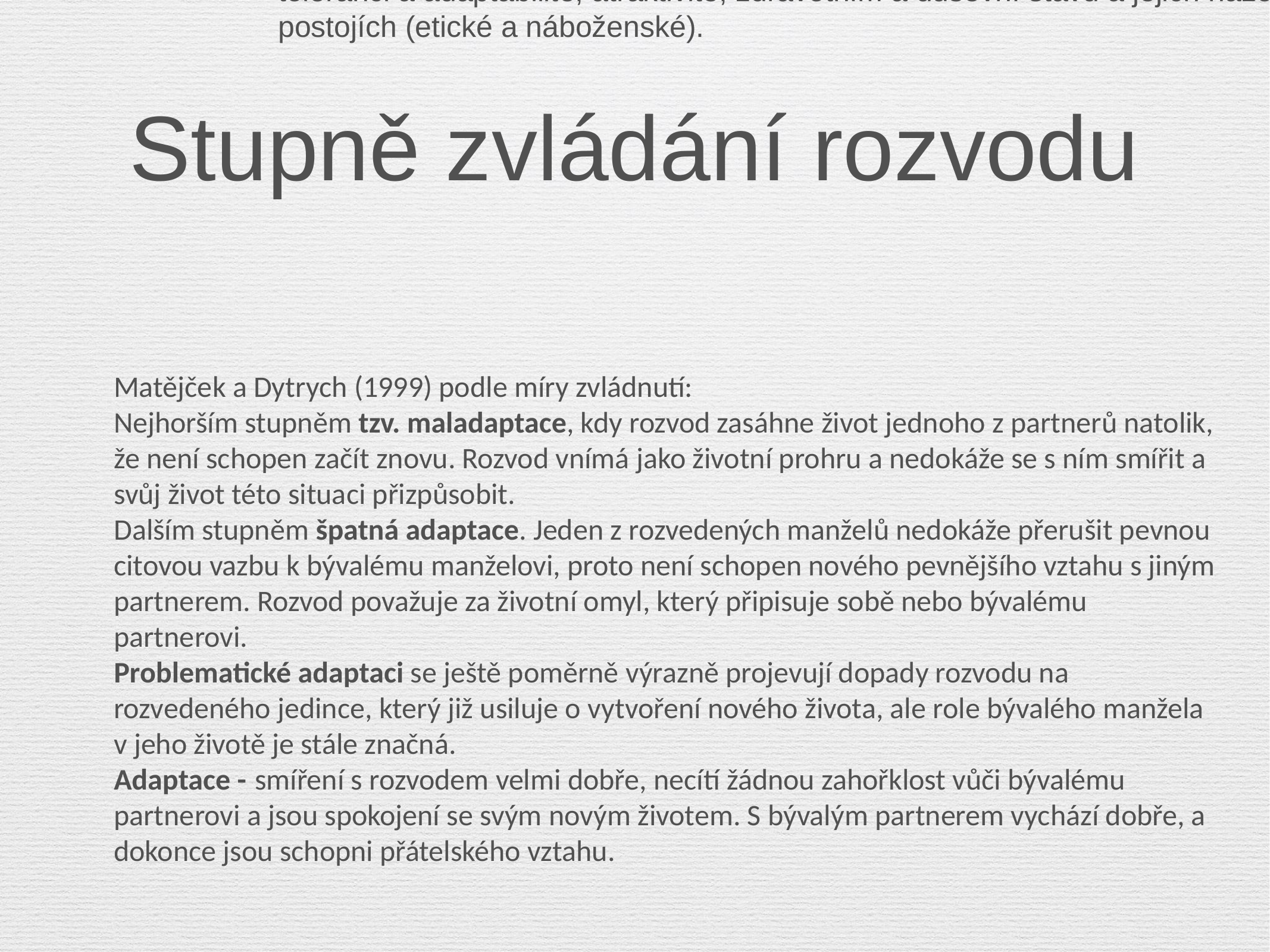

Matějčka a Dytrycha (1999) rozhodují tři kategorie faktorů:
Intrafamiliární faktory: trvání manželství, kolik dětí bylo v manželství a v jakém věku dětí k rozvodu došlo, jaké byly vztahy a konflikty mezi manžely, kdo z partnerů dal počáteční impulz k rozvodu a jak byl rozvod přijat.
Extrafamiliární faktory: jak se k rozvodů staví příbuzní, přátelé rodiny, mimomanželský partner, jaký názor má společnost, ve které se rodina nachází, na rozvod.
Individuální faktory: Zde záleží hlavně na osobnostech manželů, na jejich toleranci a adaptabilitě, atraktivitě, zdravotním a duševní stavu a jejich názorech a postojích (etické a náboženské).
# Stupně zvládání rozvodu
Matějček a Dytrych (1999) podle míry zvládnutí:
Nejhorším stupněm tzv. maladaptace, kdy rozvod zasáhne život jednoho z partnerů natolik, že není schopen začít znovu. Rozvod vnímá jako životní prohru a nedokáže se s ním smířit a svůj život této situaci přizpůsobit.
Dalším stupněm špatná adaptace. Jeden z rozvedených manželů nedokáže přerušit pevnou citovou vazbu k bývalému manželovi, proto není schopen nového pevnějšího vztahu s jiným partnerem. Rozvod považuje za životní omyl, který připisuje sobě nebo bývalému partnerovi.
Problematické adaptaci se ještě poměrně výrazně projevují dopady rozvodu na rozvedeného jedince, který již usiluje o vytvoření nového života, ale role bývalého manžela v jeho životě je stále značná.
Adaptace - smíření s rozvodem velmi dobře, necítí žádnou zahořklost vůči bývalému partnerovi a jsou spokojení se svým novým životem. S bývalým partnerem vychází dobře, a dokonce jsou schopni přátelského vztahu.